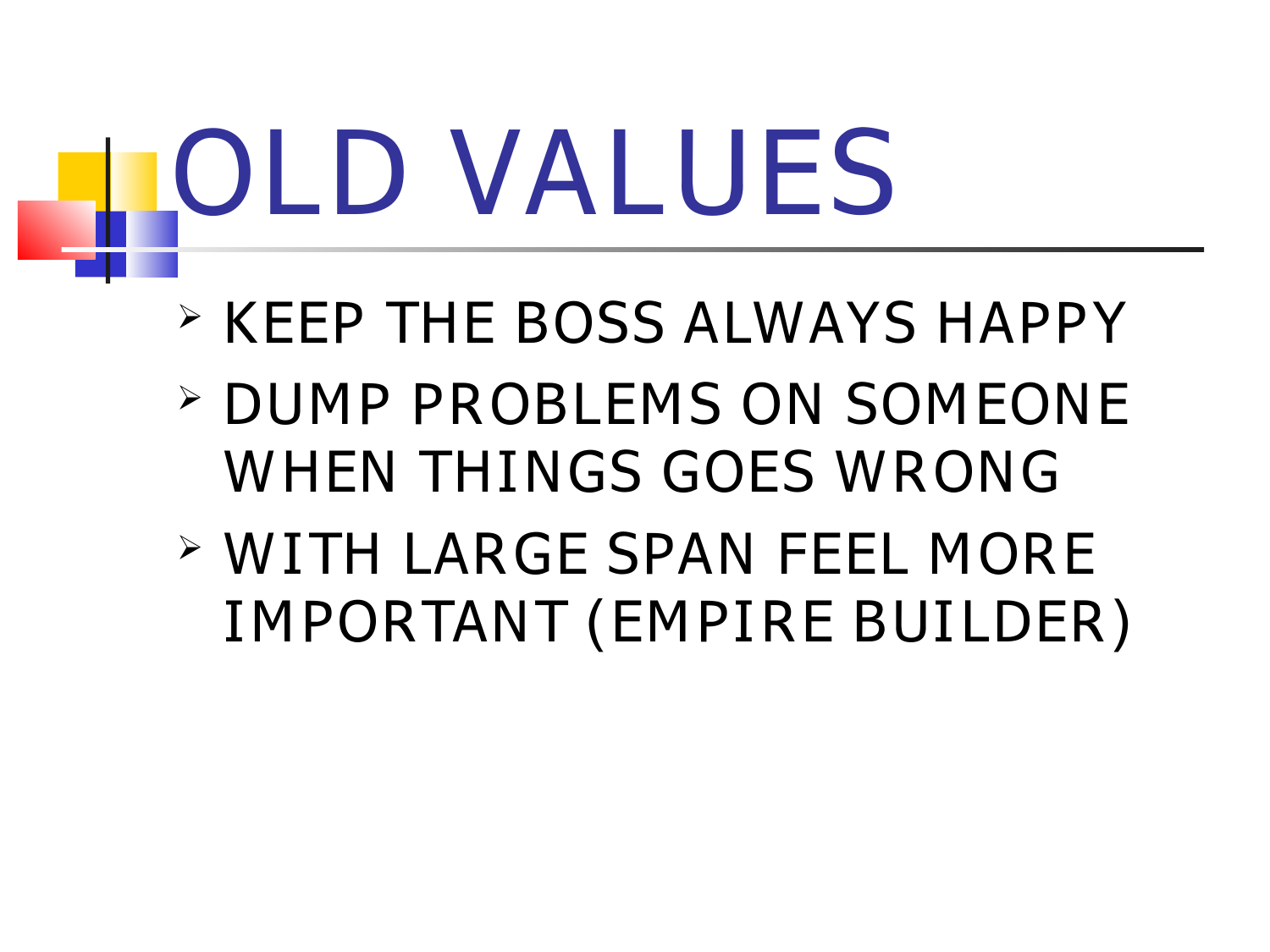

OLD VALUES
KEEP THE BOSS ALWAYS HAPPY
DUMP PROBLEMS ON SOMEONE WHEN THINGS GOES WRONG
WITH LARGE SPAN FEEL MORE IMPORTANT (EMPIRE BUILDER)‏